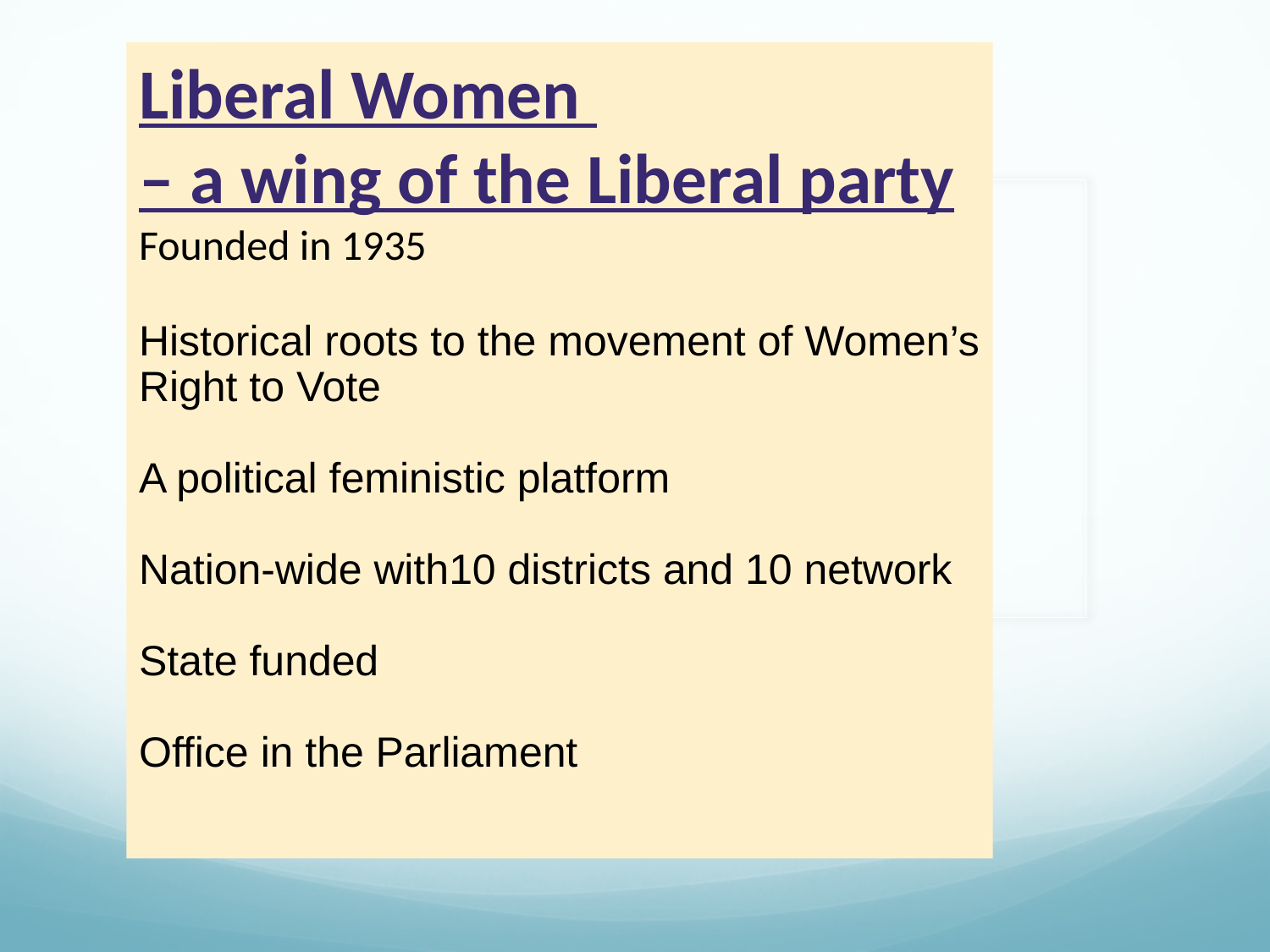

Liberal Women
– a wing of the Liberal party
Founded in 1935

Historical roots to the movement of Women’s
Right to Vote

A political feministic platform

Nation-wide with10 districts and 10 network

State funded

Office in the Parliament